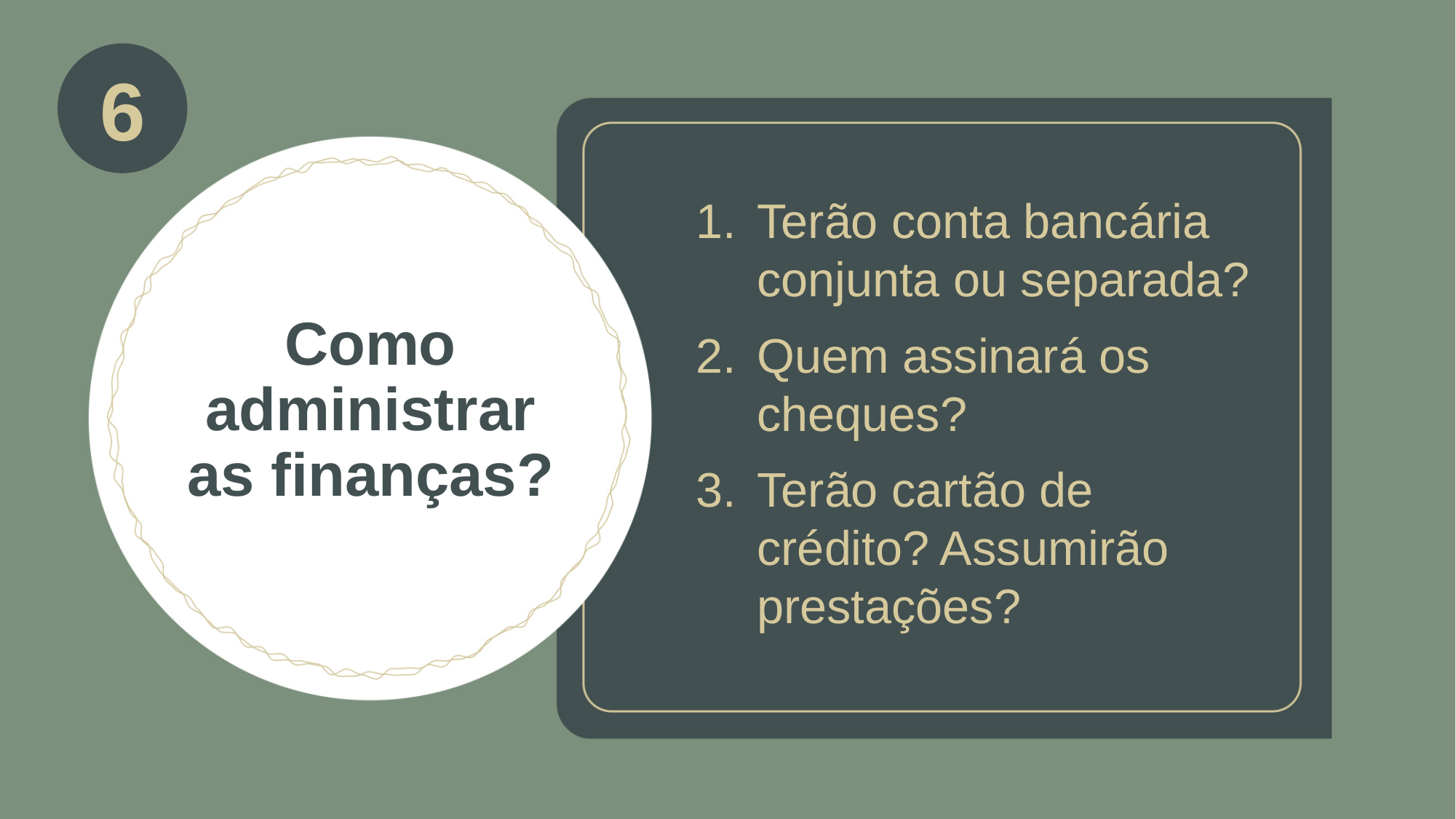

6
Terão conta bancária conjunta ou separada?
Quem assinará os cheques?
Terão cartão de crédito? Assumirão prestações?
Como administrar
as finanças?